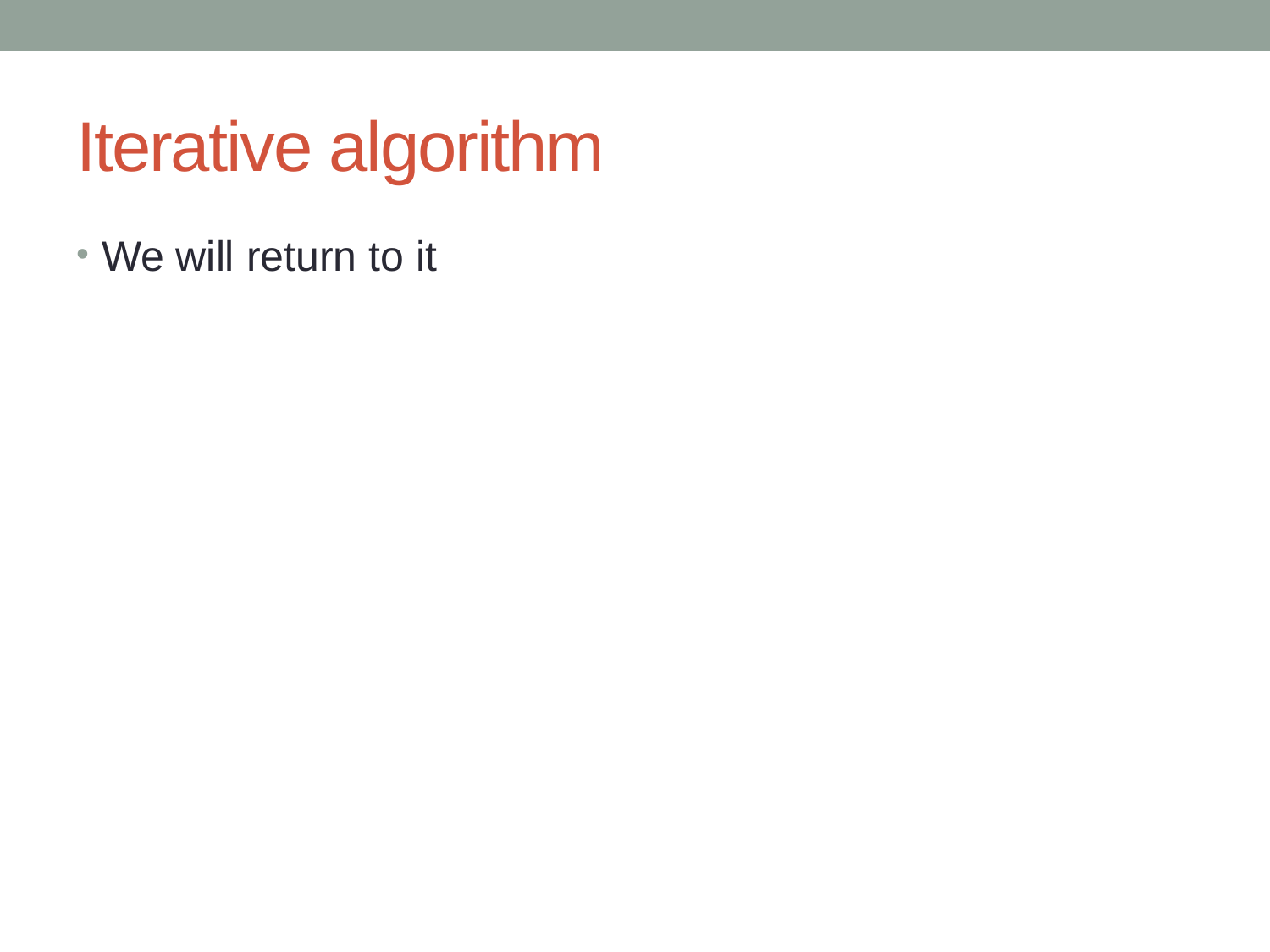

# Iterative algorithm
We will return to it